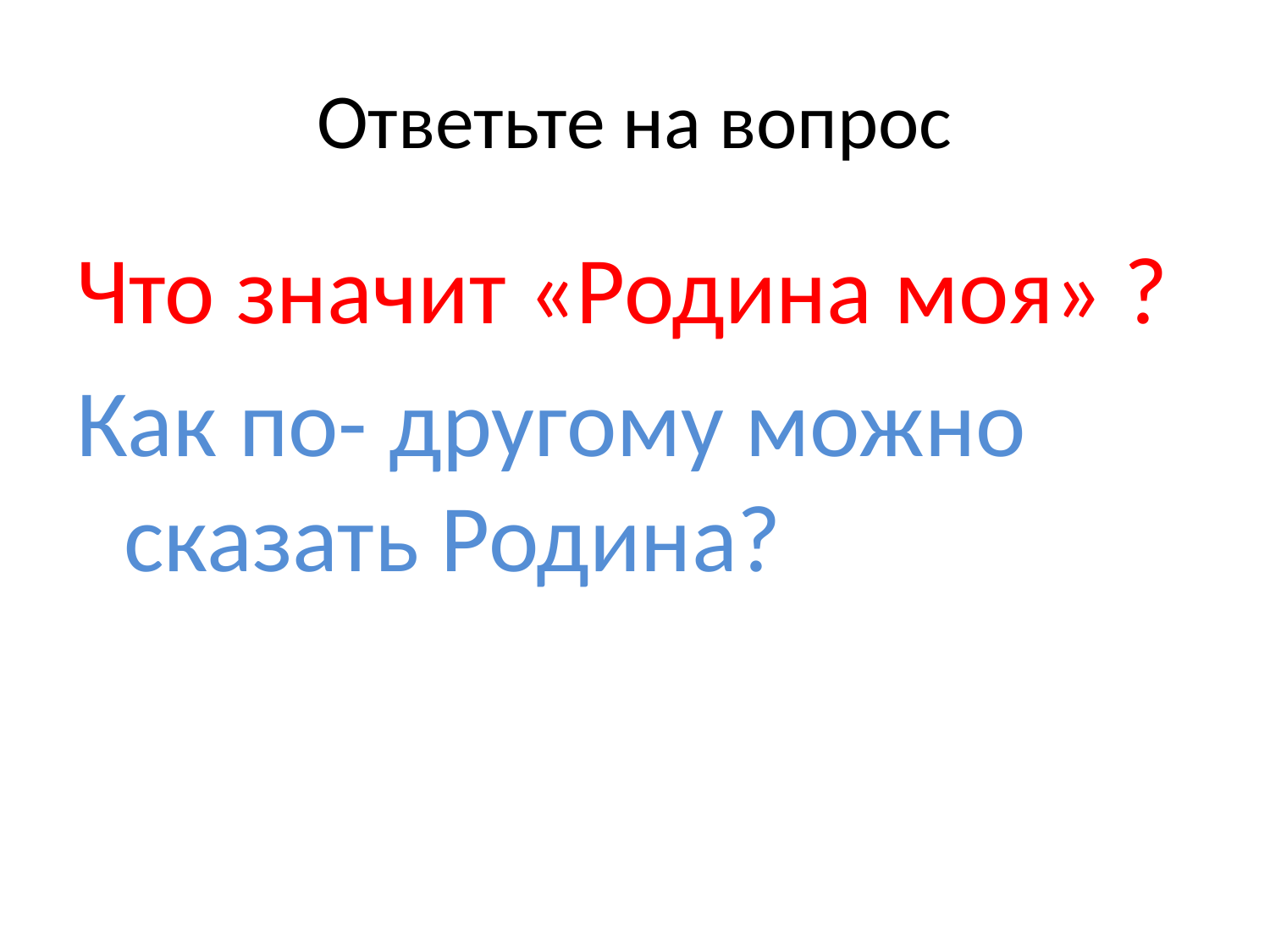

# Ответьте на вопрос
Что значит «Родина моя» ?
Как по- другому можно сказать Родина?